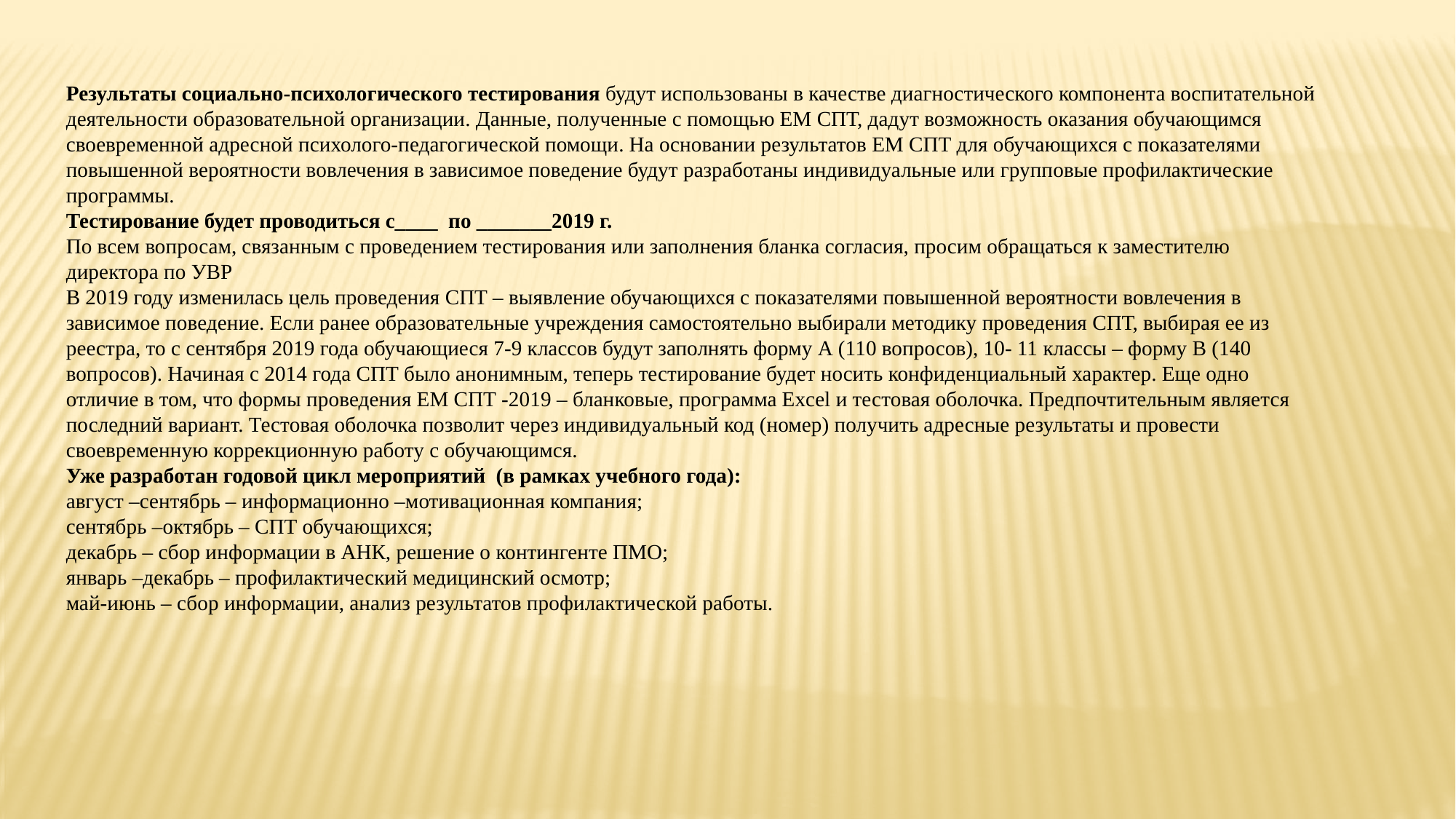

Результаты социально-психологического тестирования будут использованы в качестве диагностического компонента воспитательной деятельности образовательной организации. Данные, полученные с помощью ЕМ СПТ, дадут возможность оказания обучающимся своевременной адресной психолого-педагогической помощи. На основании результатов ЕМ СПТ для обучающихся с показателями повышенной вероятности вовлечения в зависимое поведение будут разработаны индивидуальные или групповые профилактические программы.
Тестирование будет проводиться с____  по _______2019 г.
По всем вопросам, связанным с проведением тестирования или заполнения бланка согласия, просим обращаться к заместителю директора по УВР
В 2019 году изменилась цель проведения СПТ – выявление обучающихся с показателями повышенной вероятности вовлечения в зависимое поведение. Если ранее образовательные учреждения самостоятельно выбирали методику проведения СПТ, выбирая ее из реестра, то с сентября 2019 года обучающиеся 7-9 классов будут заполнять форму А (110 вопросов), 10- 11 классы – форму В (140 вопросов). Начиная с 2014 года СПТ было анонимным, теперь тестирование будет носить конфиденциальный характер. Еще одно отличие в том, что формы проведения ЕМ СПТ -2019 – бланковые, программа Excel и тестовая оболочка. Предпочтительным является последний вариант. Тестовая оболочка позволит через индивидуальный код (номер) получить адресные результаты и провести своевременную коррекционную работу с обучающимся.
Уже разработан годовой цикл мероприятий  (в рамках учебного года):
август –сентябрь – информационно –мотивационная компания;
сентябрь –октябрь – СПТ обучающихся;
декабрь – сбор информации в АНК, решение о контингенте ПМО;
январь –декабрь – профилактический медицинский осмотр;
май-июнь – сбор информации, анализ результатов профилактической работы.